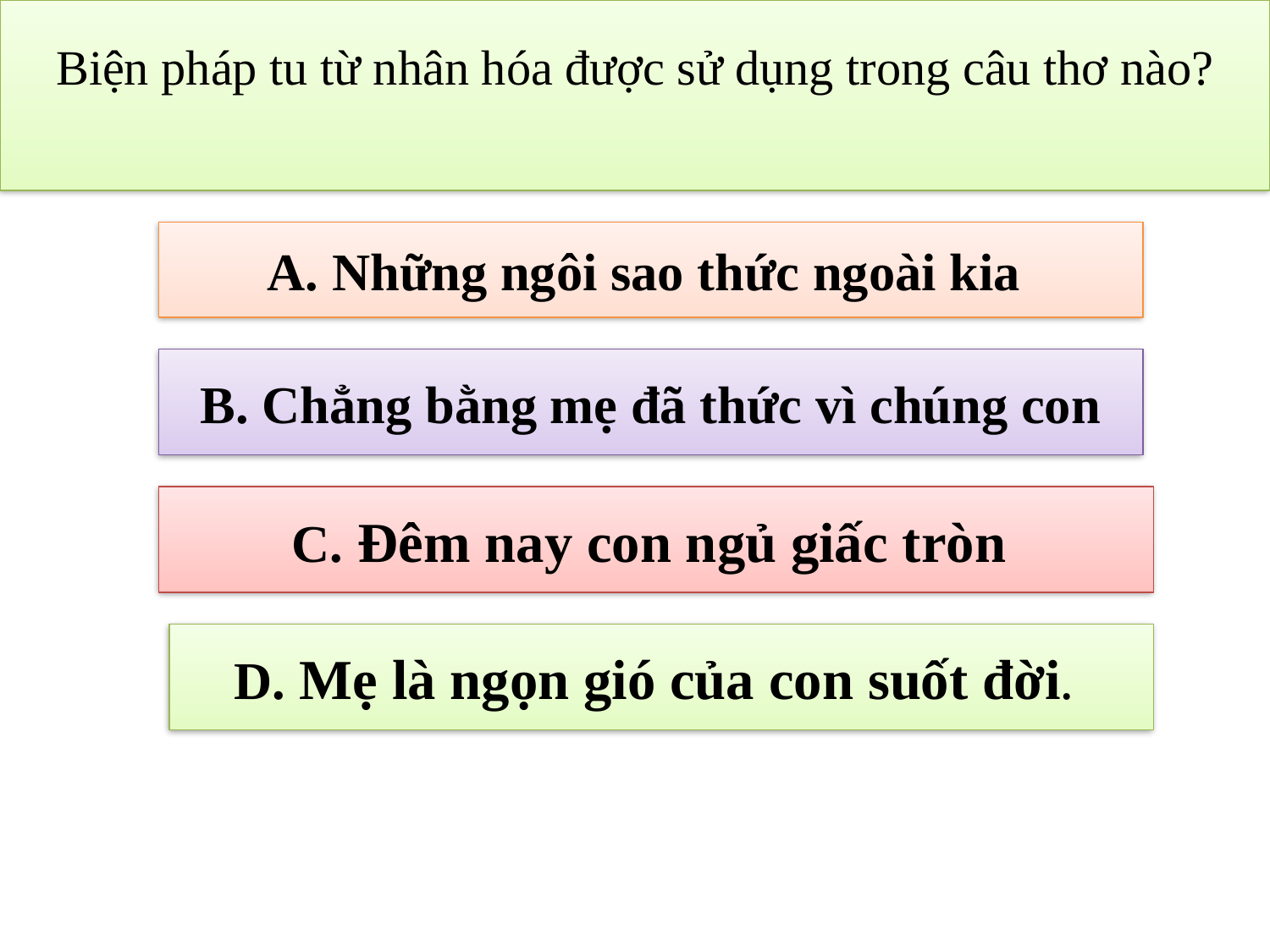

# Biện pháp tu từ nhân hóa được sử dụng trong câu thơ nào?

A. Những ngôi sao thức ngoài kia
B. Chẳng bằng mẹ đã thức vì chúng con
C. Đêm nay con ngủ giấc tròn
D. Mẹ là ngọn gió của con suốt đời.